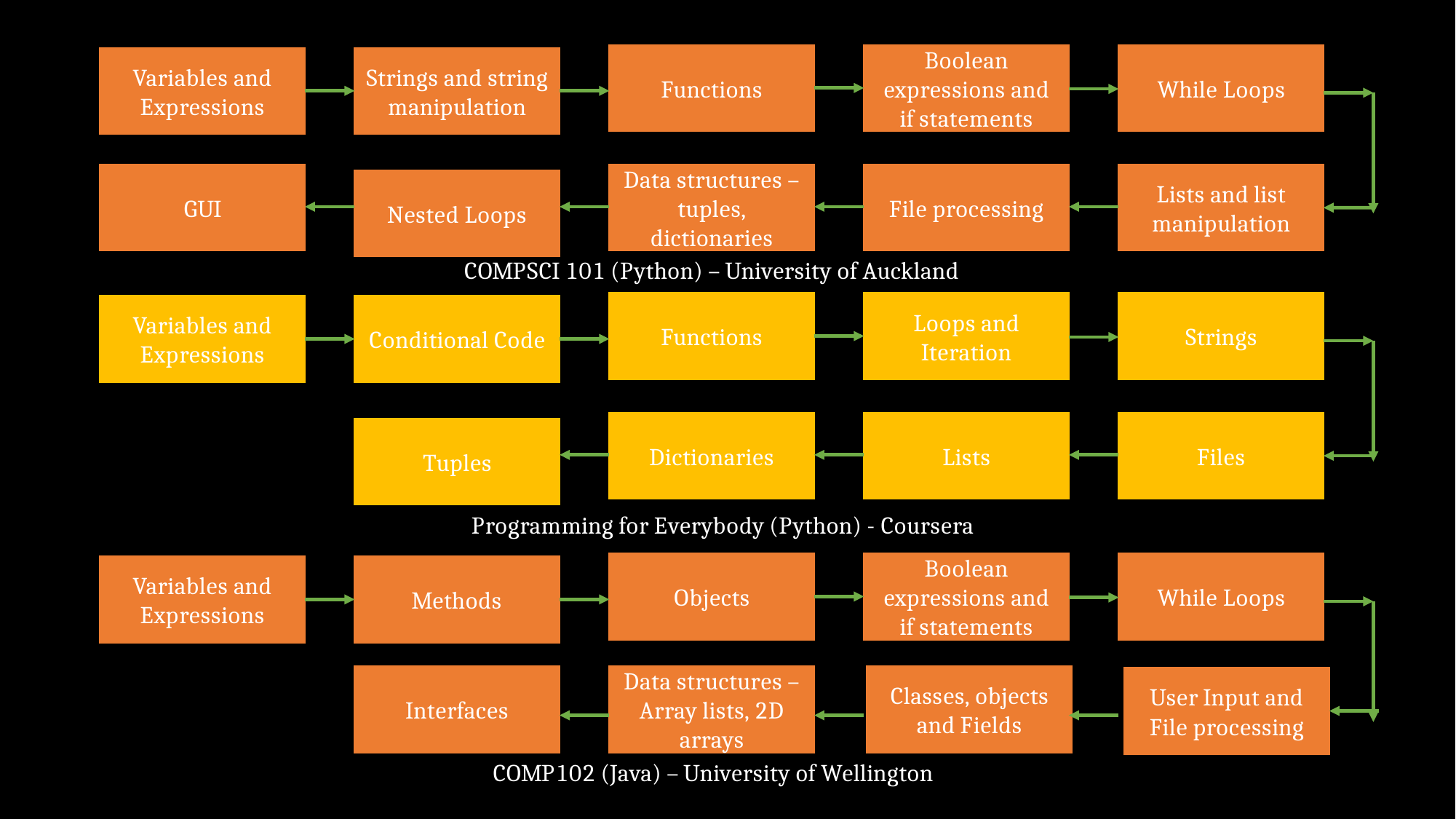

Boolean expressions and if statements
While Loops
Functions
Strings and string manipulation
Variables and Expressions
GUI
Data structures – tuples, dictionaries
File processing
Lists and list manipulation
Nested Loops
COMPSCI 101 (Python) – University of Auckland
Loops and Iteration
Strings
Functions
Conditional Code
Variables and Expressions
Dictionaries
Lists
Files
Tuples
Programming for Everybody (Python) - Coursera
Boolean expressions and if statements
While Loops
Objects
Methods
Variables and Expressions
Data structures – Array lists, 2D arrays
Classes, objects and Fields
Interfaces
User Input and File processing
COMP102 (Java) – University of Wellington